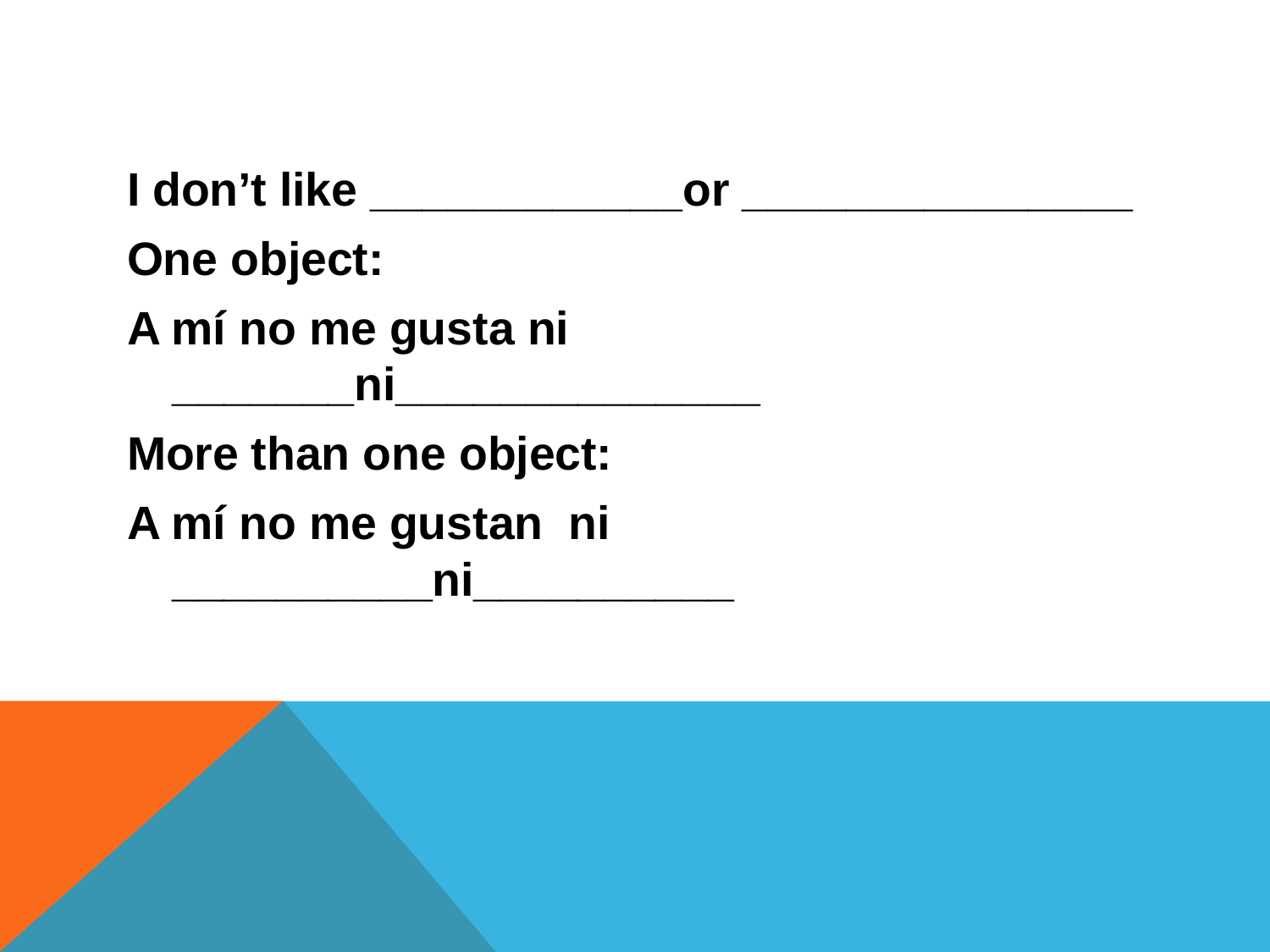

#
I don’t like ____________or _______________
One object:
A mí no me gusta ni _______ni______________
More than one object:
A mí no me gustan  ni __________ni__________